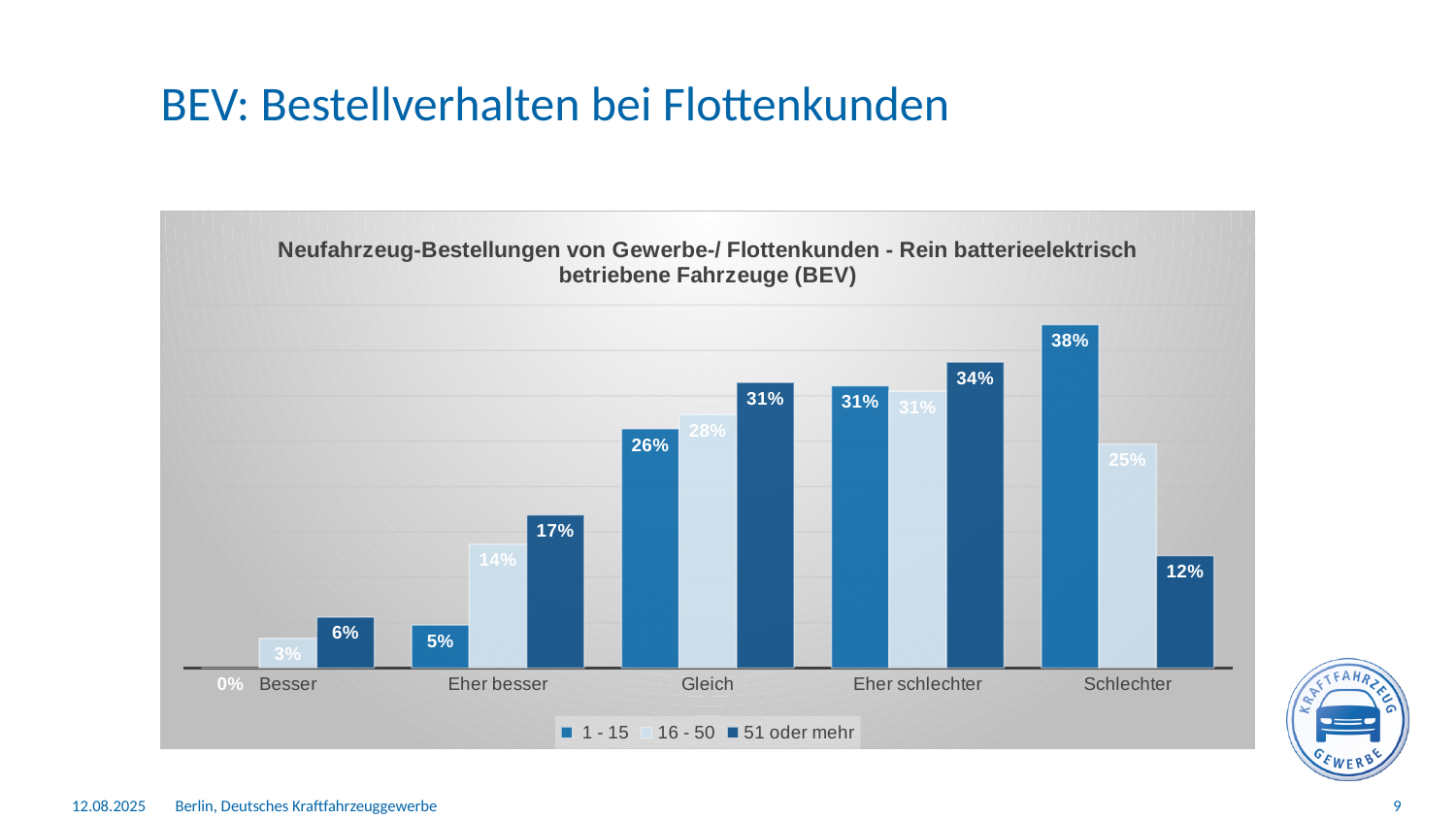

#
BEV: Bestellverhalten bei Flottenkunden

### Chart: Neufahrzeug-Bestellungen von Gewerbe-/ Flottenkunden - Rein batterieelektrisch betriebene Fahrzeuge (BEV)

| Category |  1 - 15 | 16 - 50 | 51 oder mehr |
|---|---|---|---|
| Besser | 0.0 | 0.032467532467532464 | 0.056179775280898875 |
| Eher besser | 0.0472972972972973 | 0.13636363636363635 | 0.16853932584269662 |
| Gleich | 0.2635135135135135 | 0.2792207792207792 | 0.3146067415730337 |
| Eher schlechter | 0.3108108108108108 | 0.3051948051948052 | 0.33707865168539325 |
| Schlechter | 0.3783783783783784 | 0.24675324675324675 | 0.12359550561797752 |
12.08.2025
Berlin, Deutsches Kraftfahrzeuggewerbe
9